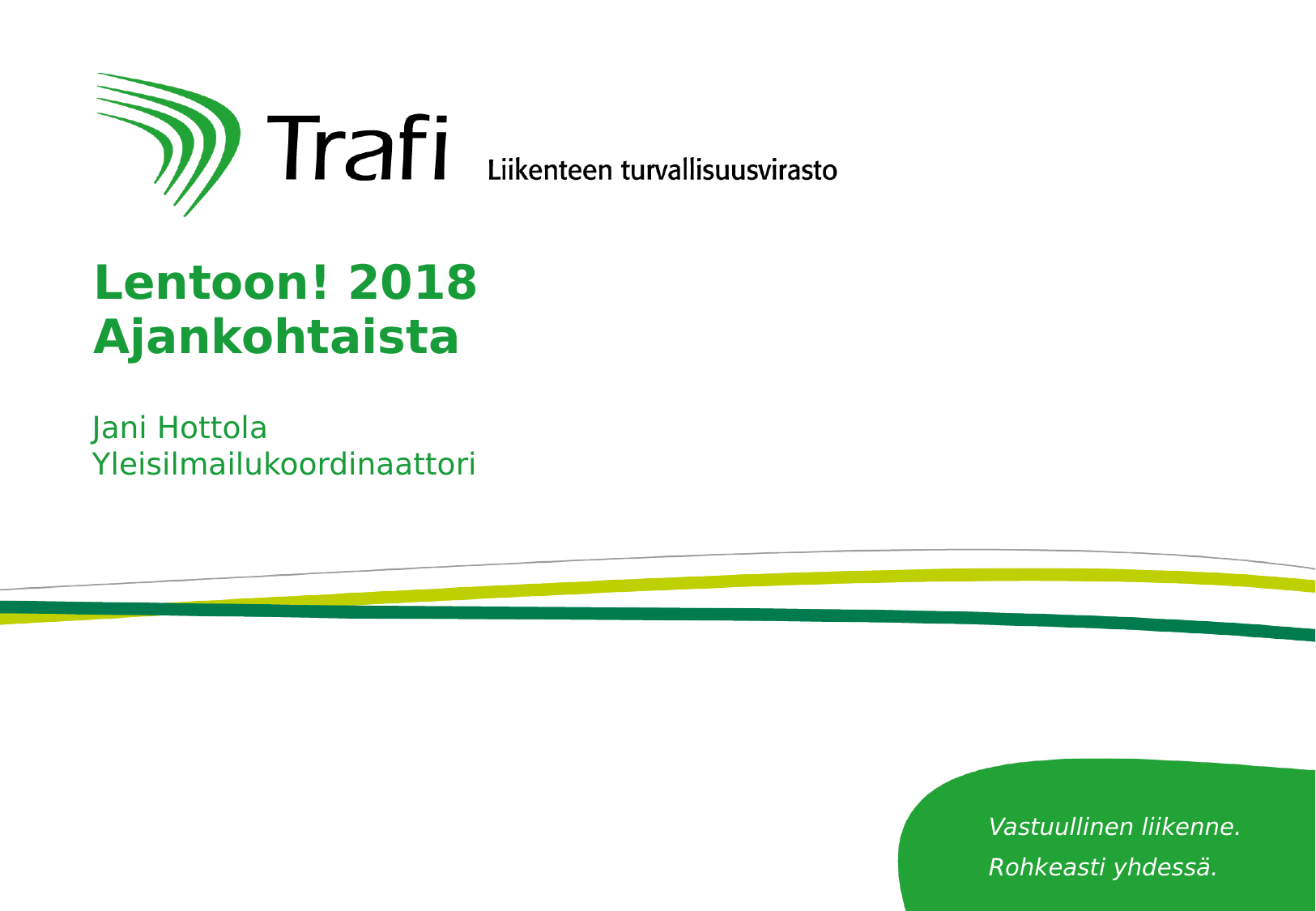

# Lentoon! 2018 Ajankohtaista
Jani Hottola
Yleisilmailukoordinaattori